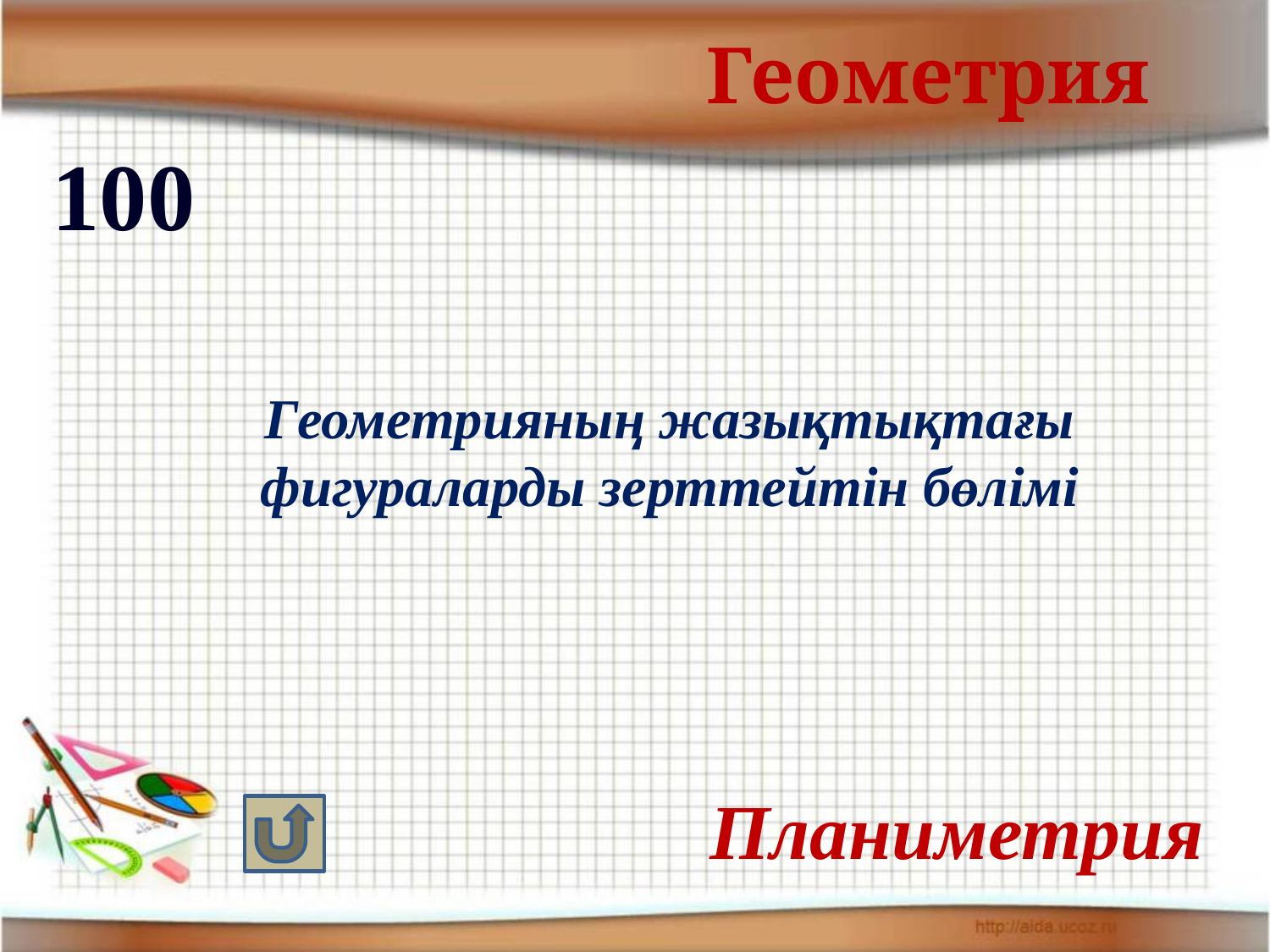

Геометрия
100
Геометрияның жазықтықтағы фигураларды зерттейтін бөлімі
Планиметрия